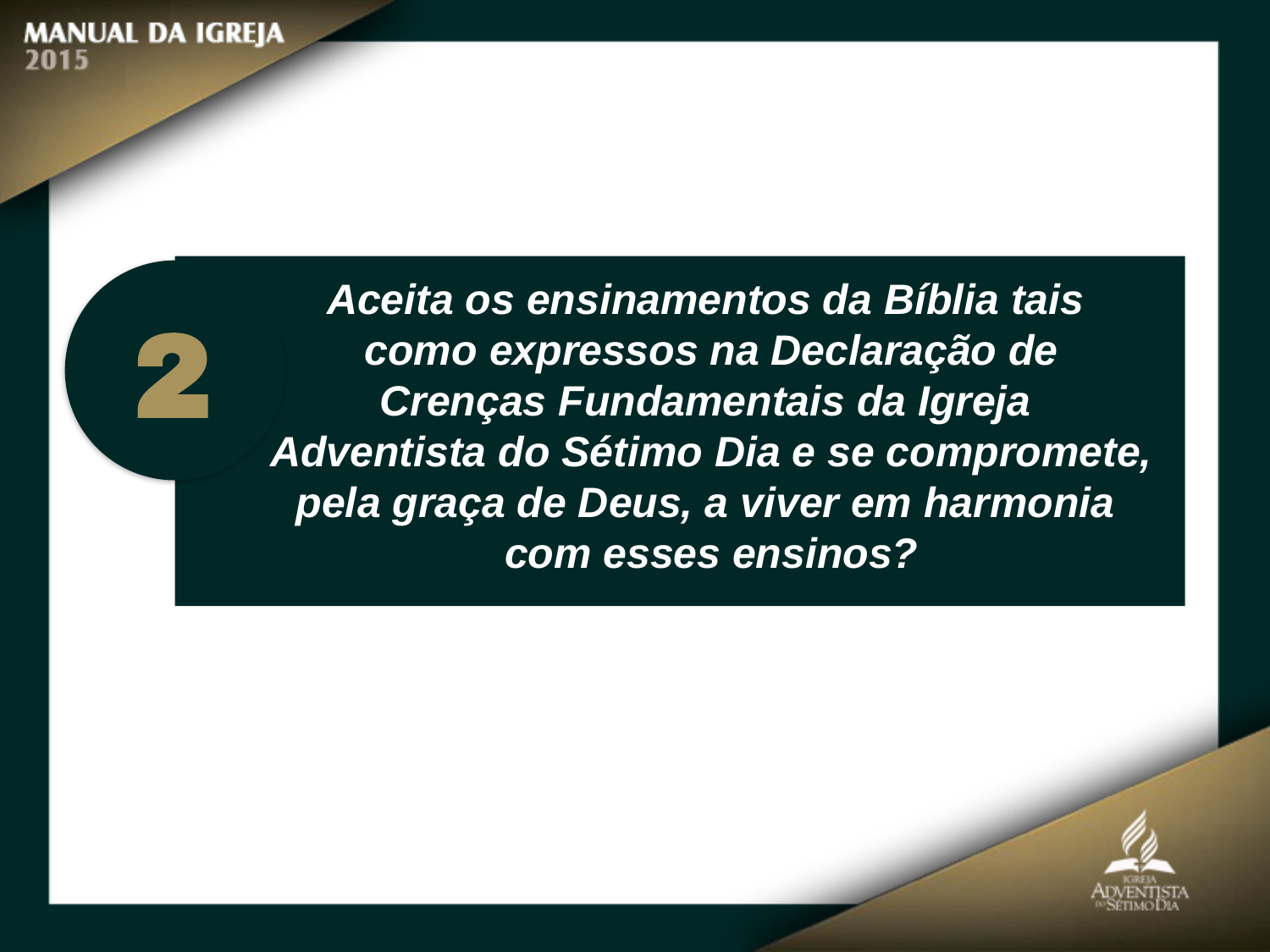

Aceita os ensinamentos da Bíblia tais
como expressos na Declaração de
Crenças Fundamentais da Igreja
Adventista do Sétimo Dia e se compromete,
pela graça de Deus, a viver em harmonia
com esses ensinos?
2